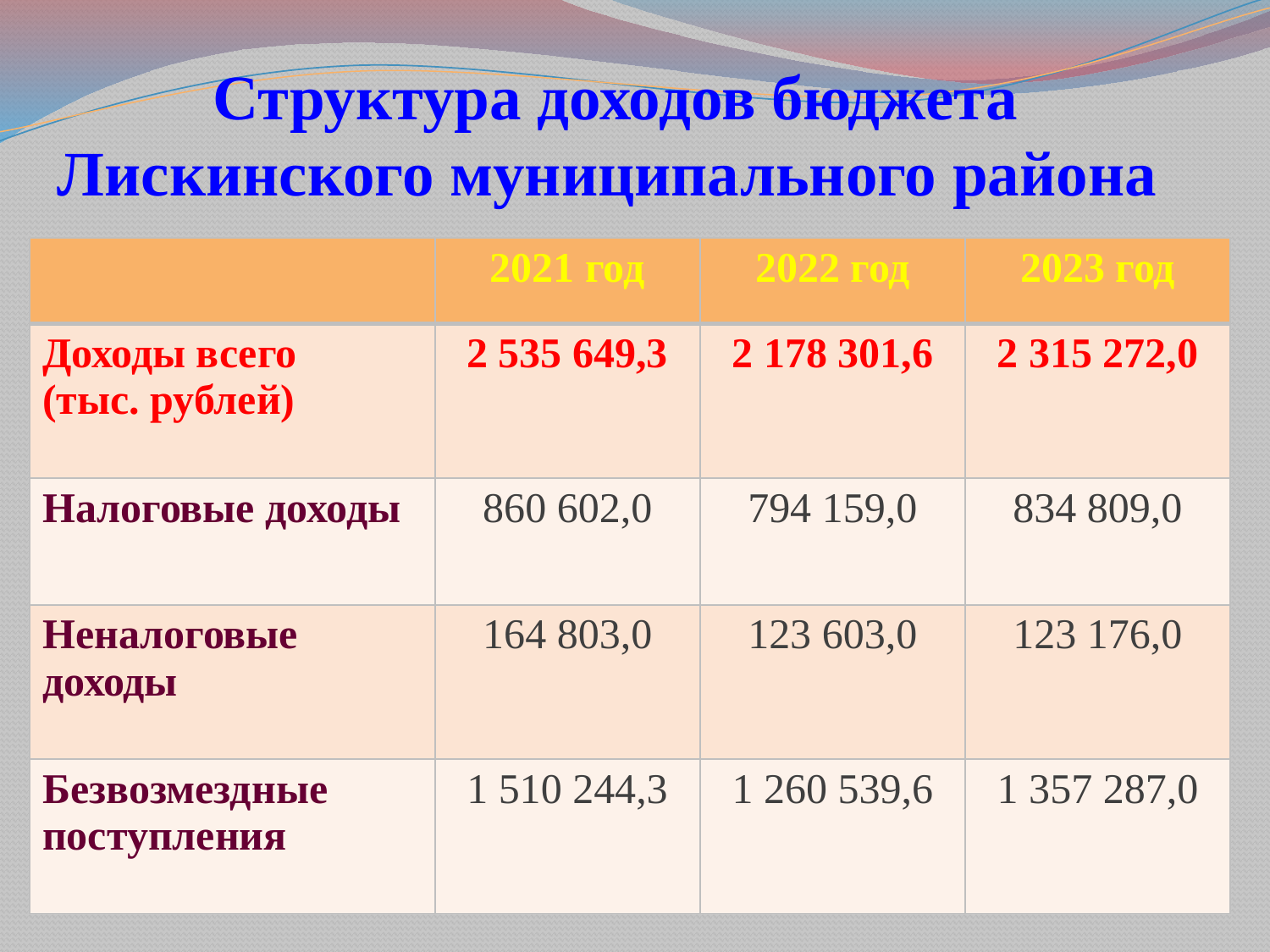

# Структура доходов бюджета Лискинского муниципального района
|  | 2021 год | 2022 год | 2023 год |
| --- | --- | --- | --- |
| Доходы всего (тыс. рублей) | 2 535 649,3 | 2 178 301,6 | 2 315 272,0 |
| Налоговые доходы | 860 602,0 | 794 159,0 | 834 809,0 |
| Неналоговые доходы | 164 803,0 | 123 603,0 | 123 176,0 |
| Безвозмездные поступления | 1 510 244,3 | 1 260 539,6 | 1 357 287,0 |